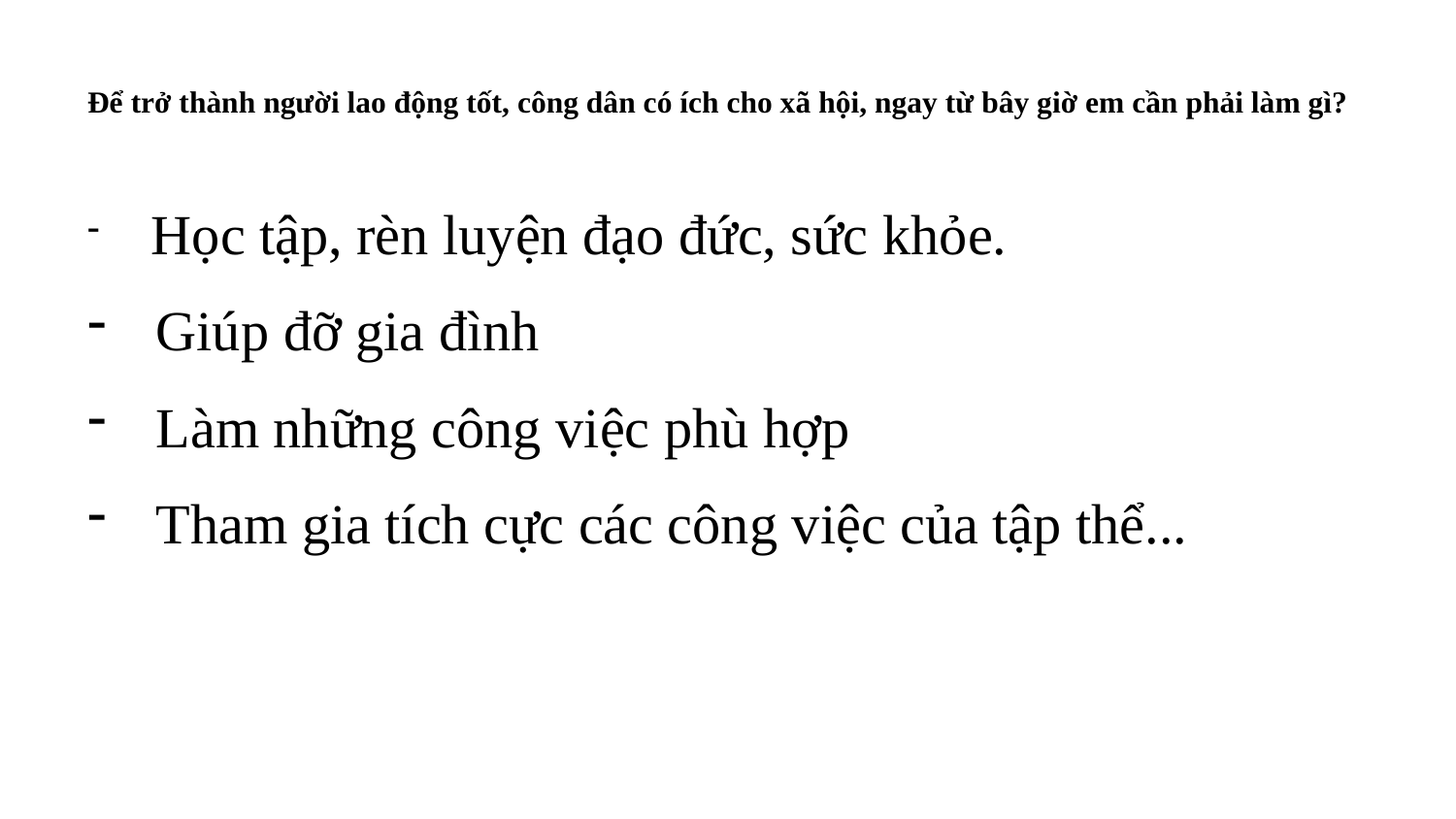

# Để trở thành người lao động tốt, công dân có ích cho xã hội, ngay từ bây giờ em cần phải làm gì?
 Học tập, rèn luyện đạo đức, sức khỏe.
 Giúp đỡ gia đình
 Làm những công việc phù hợp
 Tham gia tích cực các công việc của tập thể...